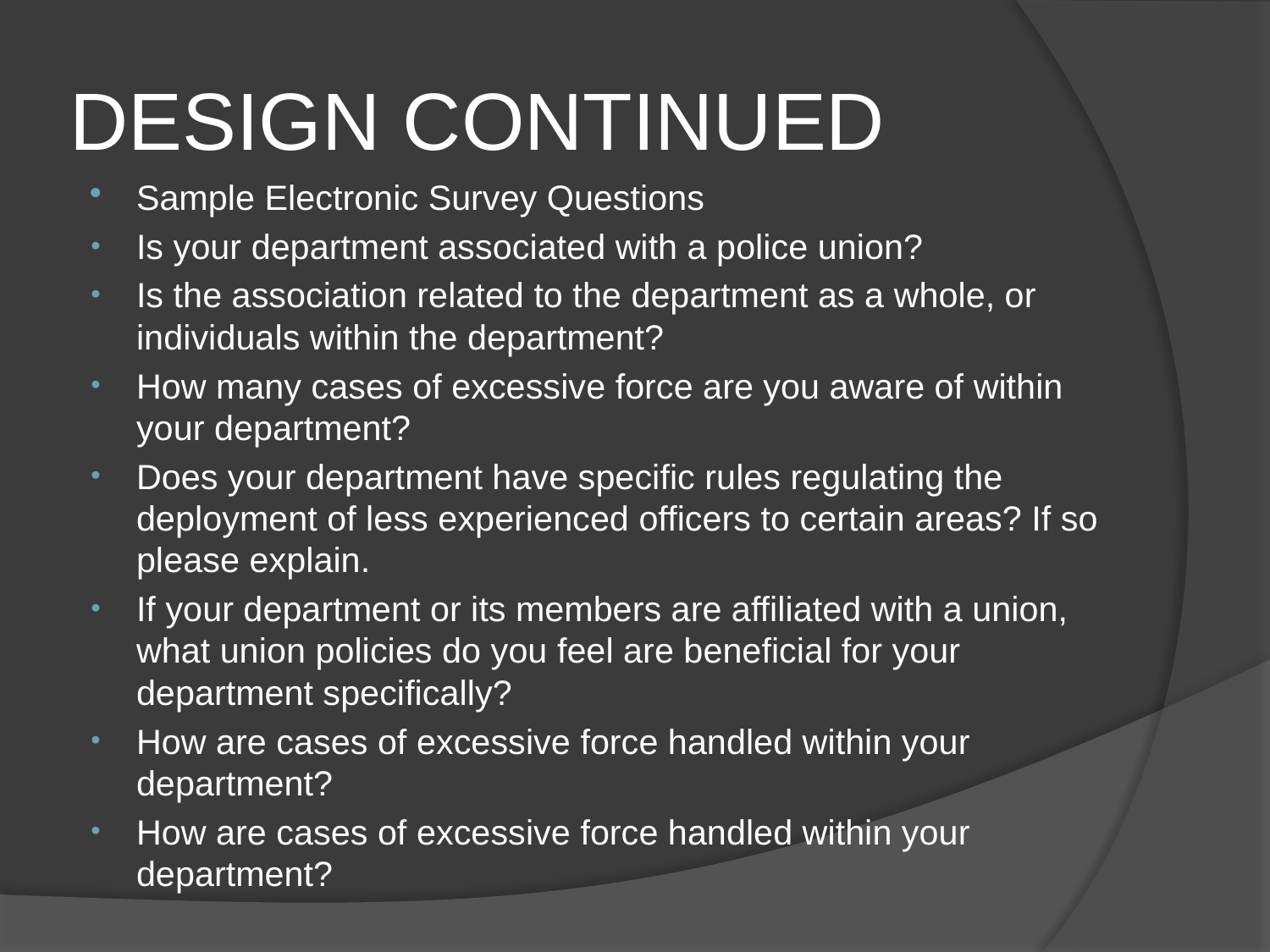

# DESIGN CONTINUED
Sample Electronic Survey Questions
Is your department associated with a police union?
Is the association related to the department as a whole, or individuals within the department?
How many cases of excessive force are you aware of within your department?
Does your department have specific rules regulating the deployment of less experienced officers to certain areas? If so please explain.
If your department or its members are affiliated with a union, what union policies do you feel are beneficial for your department specifically?
How are cases of excessive force handled within your department?
How are cases of excessive force handled within your department?